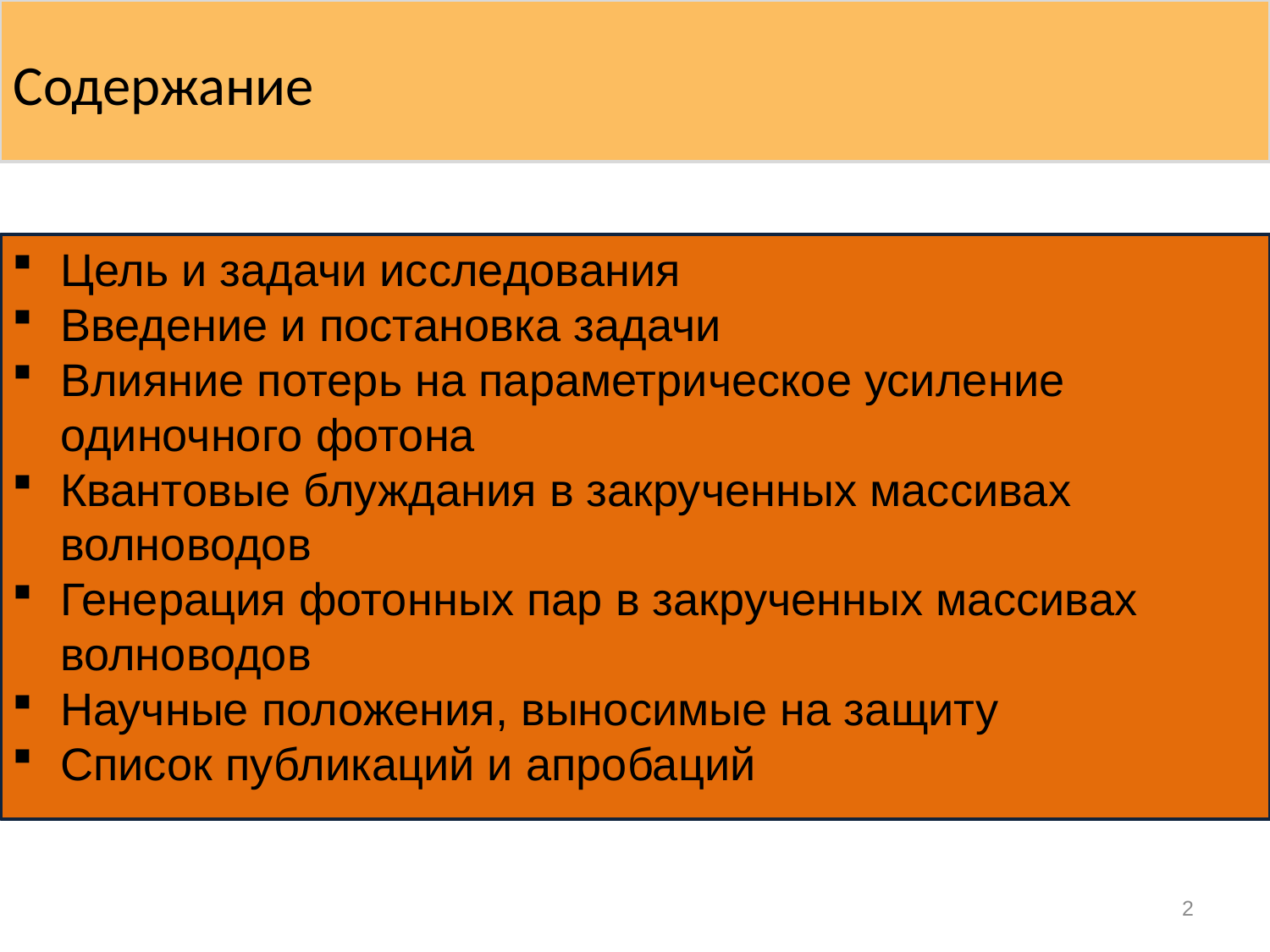

Содержание
Цель и задачи исследования
Введение и постановка задачи
Влияние потерь на параметрическое усиление одиночного фотона
Квантовые блуждания в закрученных массивах волноводов
Генерация фотонных пар в закрученных массивах волноводов
Научные положения, выносимые на защиту
Список публикаций и апробаций

2